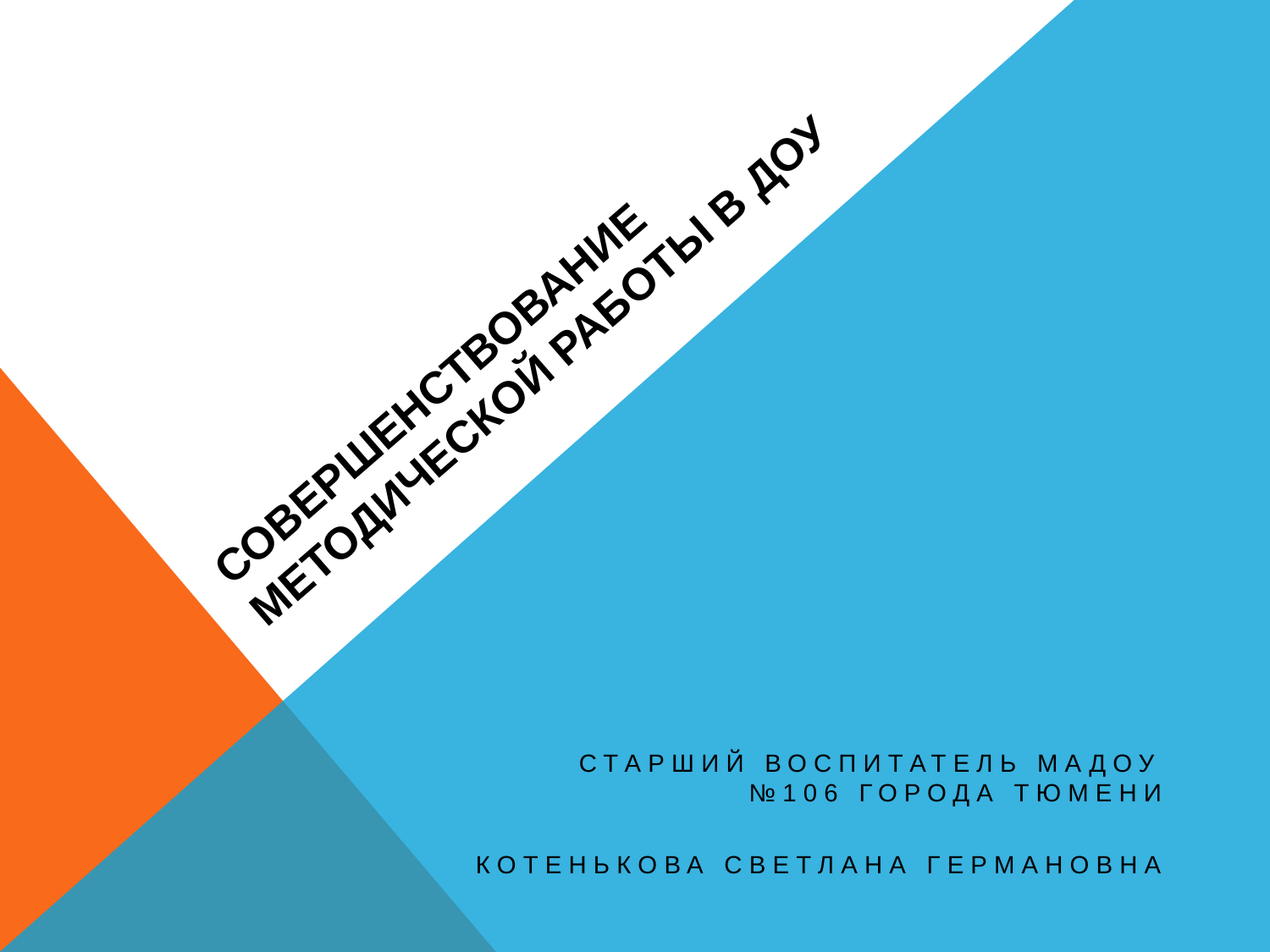

# Совершенствование методической работы в ДОУ

                          Старший воспитатель МАДОУ №106 города Тюмени
                                                               Котенькова Светлана Германовна